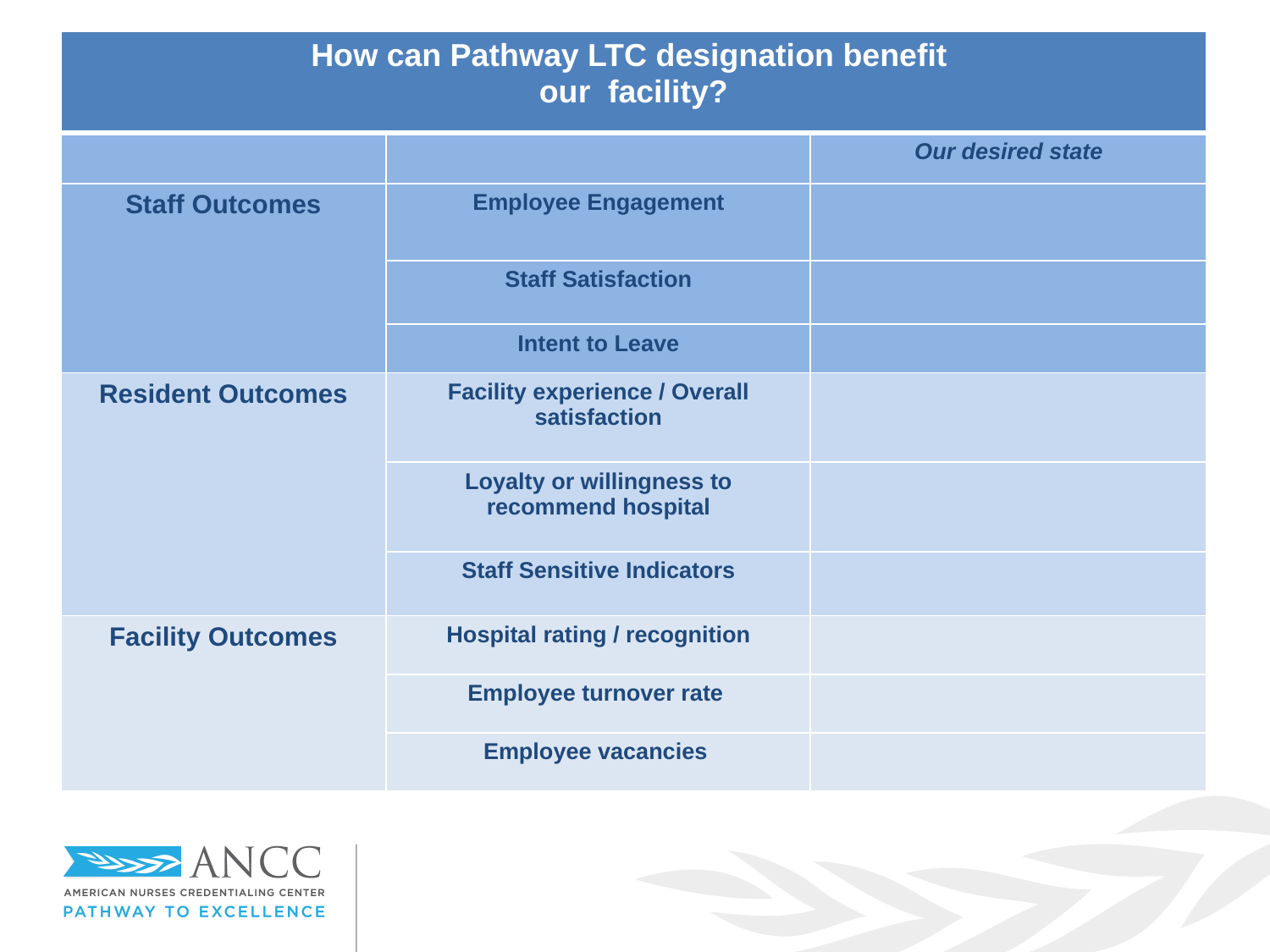

| How can Pathway LTC designation benefit our facility? |  |  |
| --- | --- | --- |
|  |  | Our desired state |
| Staff Outcomes | Employee Engagement |  |
|  | Staff Satisfaction |  |
|  | Intent to Leave |  |
| Resident Outcomes | Facility experience / Overall satisfaction |  |
|  | Loyalty or willingness to recommend hospital |  |
|  | Staff Sensitive Indicators |  |
| Facility Outcomes | Hospital rating / recognition |  |
|  | Employee turnover rate |  |
|  | Employee vacancies |  |